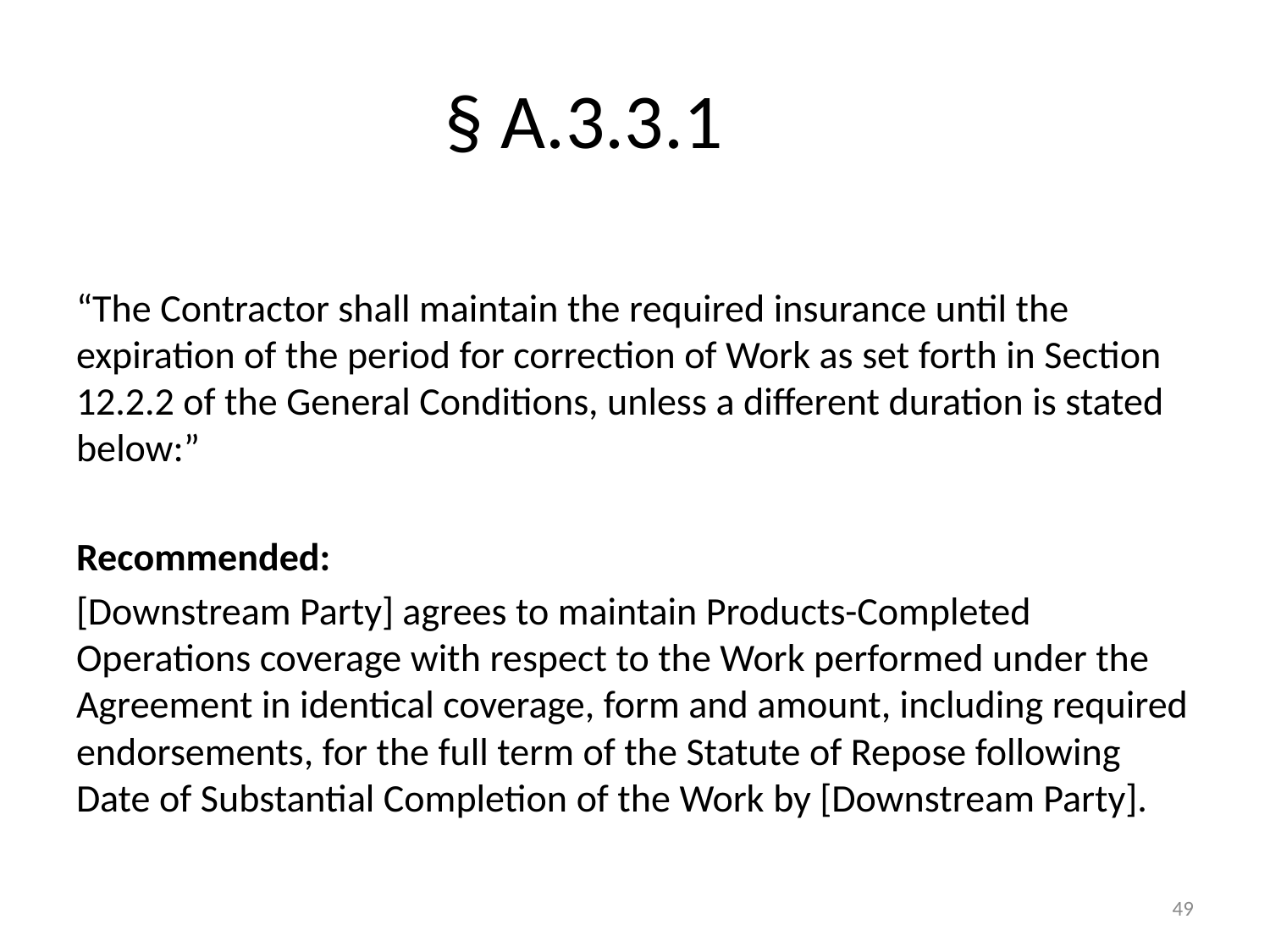

# § A.3.3.1

“The Contractor shall maintain the required insurance until the expiration of the period for correction of Work as set forth in Section 12.2.2 of the General Conditions, unless a different duration is stated below:”

Recommended:
[Downstream Party] agrees to maintain Products-Completed Operations coverage with respect to the Work performed under the Agreement in identical coverage, form and amount, including required endorsements, for the full term of the Statute of Repose following Date of Substantial Completion of the Work by [Downstream Party].
49